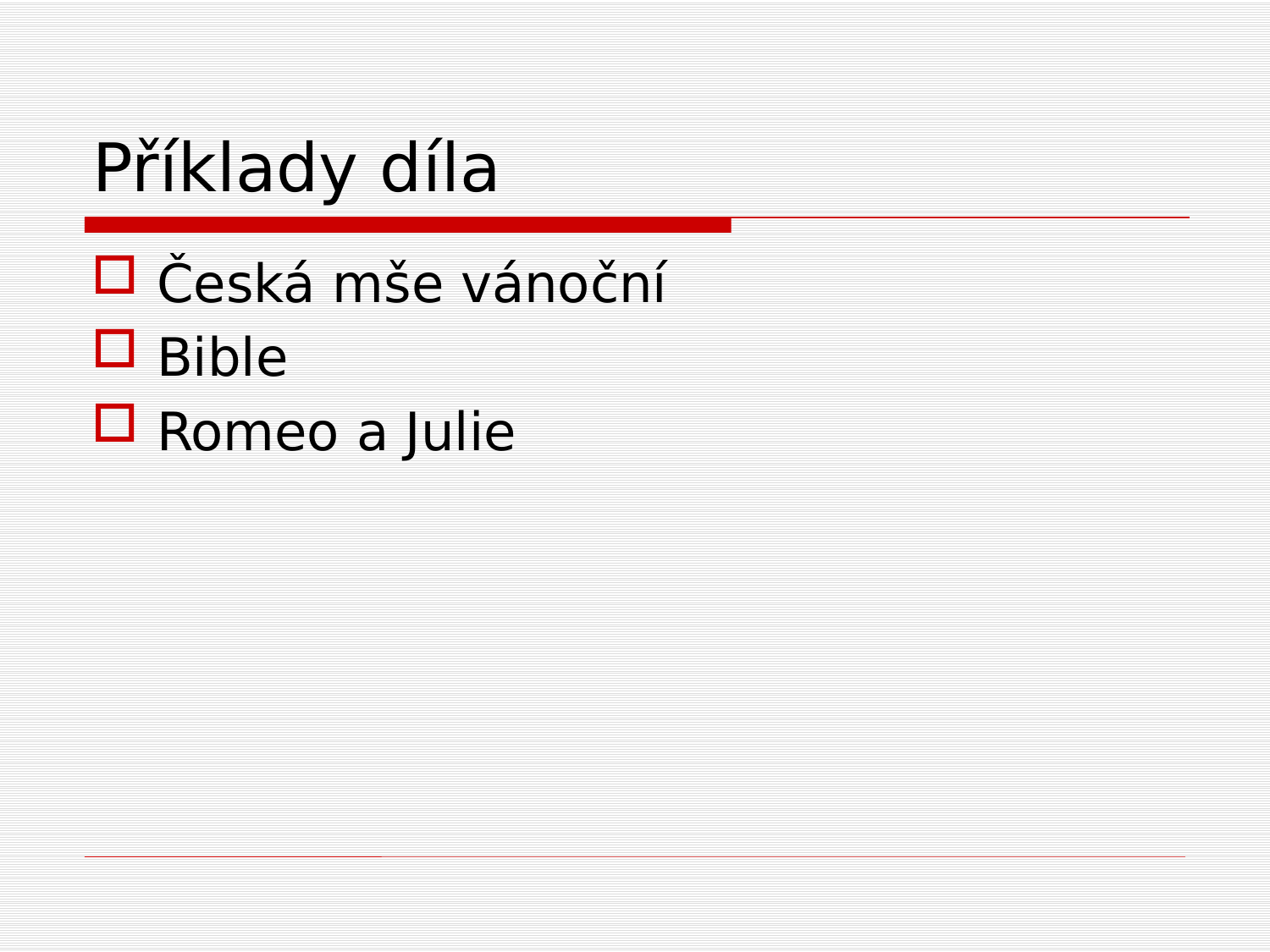

# Příklady díla
Česká mše vánoční
Bible
Romeo a Julie